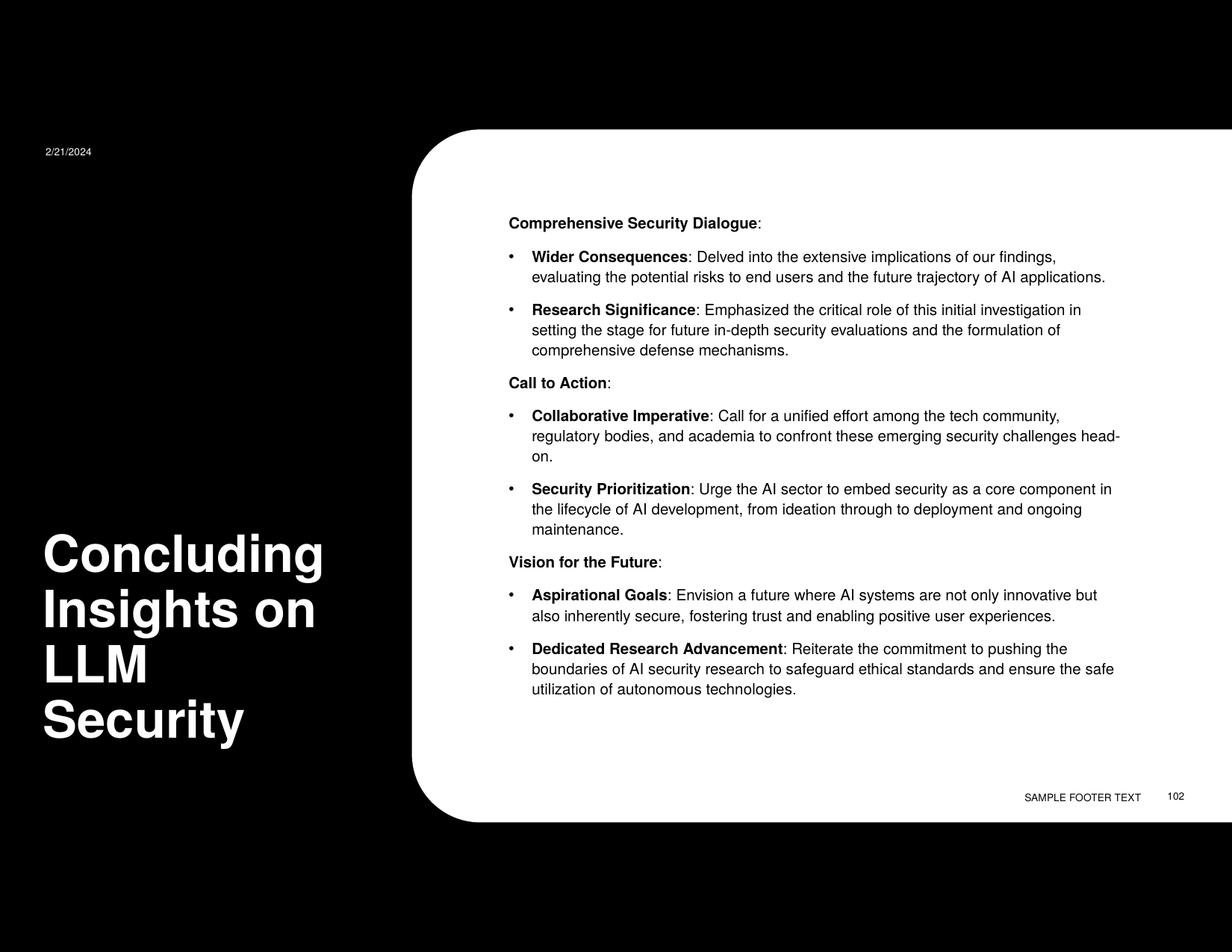

2/21/2024
Comprehensive Security Dialogue:
Wider Consequences: Delved into the extensive implications of our findings, evaluating the potential risks to end users and the future trajectory of AI applications.
Research Significance: Emphasized the critical role of this initial investigation in setting the stage for future in-depth security evaluations and the formulation of comprehensive defense mechanisms.
Call to Action:
Collaborative Imperative: Call for a unified effort among the tech community, regulatory bodies, and academia to confront these emerging security challenges head-on.
Security Prioritization: Urge the AI sector to embed security as a core component in the lifecycle of AI development, from ideation through to deployment and ongoing maintenance.
Vision for the Future:
Aspirational Goals: Envision a future where AI systems are not only innovative but also inherently secure, fostering trust and enabling positive user experiences.
Dedicated Research Advancement: Reiterate the commitment to pushing the boundaries of AI security research to safeguard ethical standards and ensure the safe utilization of autonomous technologies.

# Concluding Insights on LLM Security
Sample Footer Text
102